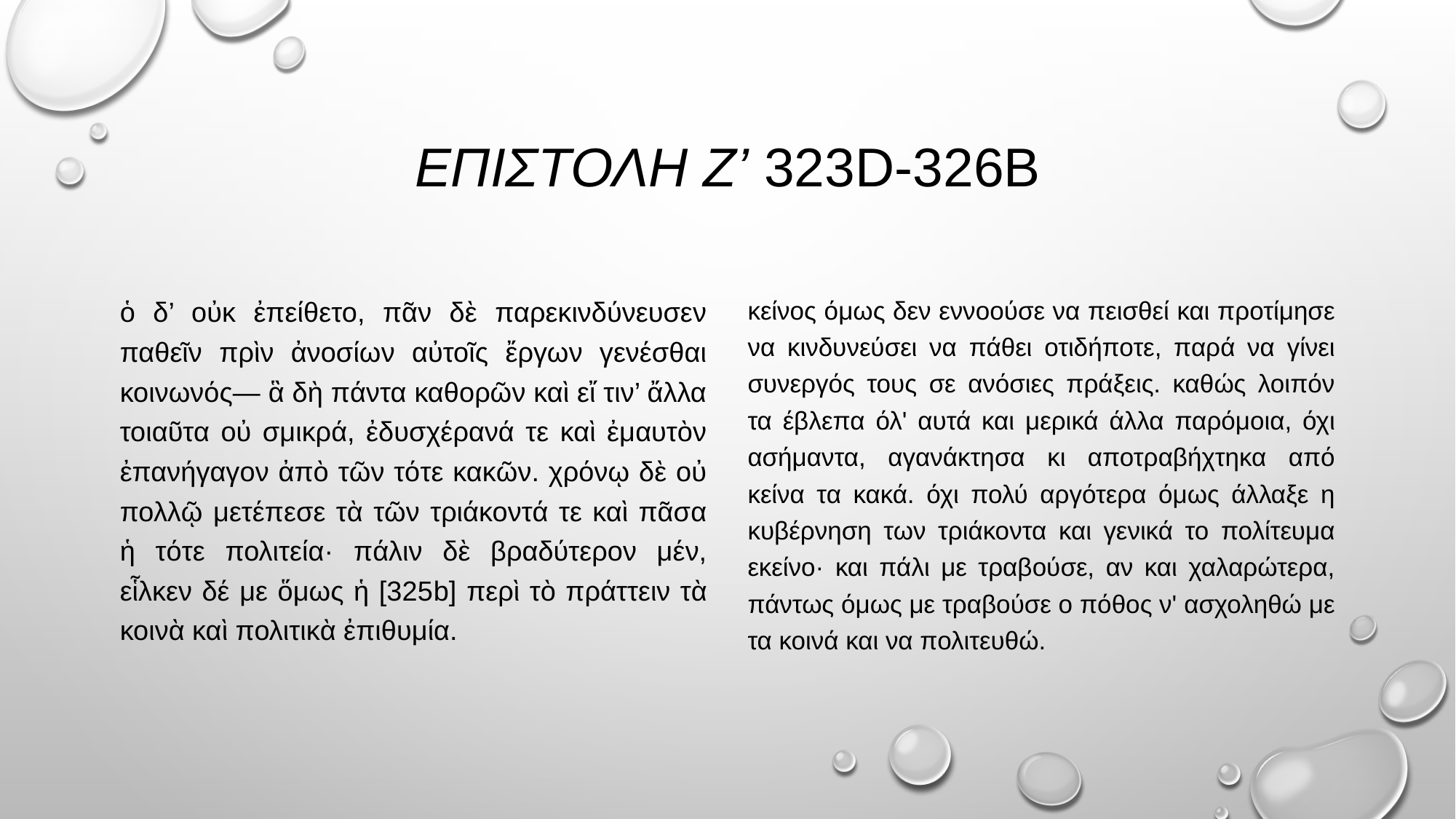

# ΕΠΙΣΤΟΛΗ Ζ’ 323d-326b
ὁ δ’ οὐκ ἐπείθετο, πᾶν δὲ παρεκινδύνευσεν παθεῖν πρὶν ἀνοσίων αὐτοῖς ἔργων γενέσθαι κοινωνός― ἃ δὴ πάντα καθορῶν καὶ εἴ τιν’ ἄλλα τοιαῦτα οὐ σμικρά, ἐδυσχέρανά τε καὶ ἐμαυτὸν ἐπανήγαγον ἀπὸ τῶν τότε κακῶν. χρόνῳ δὲ οὐ πολλῷ μετέπεσε τὰ τῶν τριάκοντά τε καὶ πᾶσα ἡ τότε πολιτεία· πάλιν δὲ βραδύτερον μέν, εἷλκεν δέ με ὅμως ἡ [325b] περὶ τὸ πράττειν τὰ κοινὰ καὶ πολιτικὰ ἐπιθυμία.
κείνος όμως δεν εννοούσε να πεισθεί και προτίμησε να κινδυνεύσει να πάθει οτιδήποτε, παρά να γίνει συνεργός τους σε ανόσιες πράξεις. καθώς λοιπόν τα έβλεπα όλ' αυτά και μερικά άλλα παρόμοια, όχι ασήμαντα, αγανάκτησα κι αποτραβήχτηκα από κείνα τα κακά. όχι πολύ αργότερα όμως άλλαξε η κυβέρνηση των τριάκοντα και γενικά το πολίτευμα εκείνο· και πάλι με τραβούσε, αν και χαλαρώτερα, πάντως όμως με τραβούσε ο πόθος ν' ασχοληθώ με τα κοινά και να πολιτευθώ.